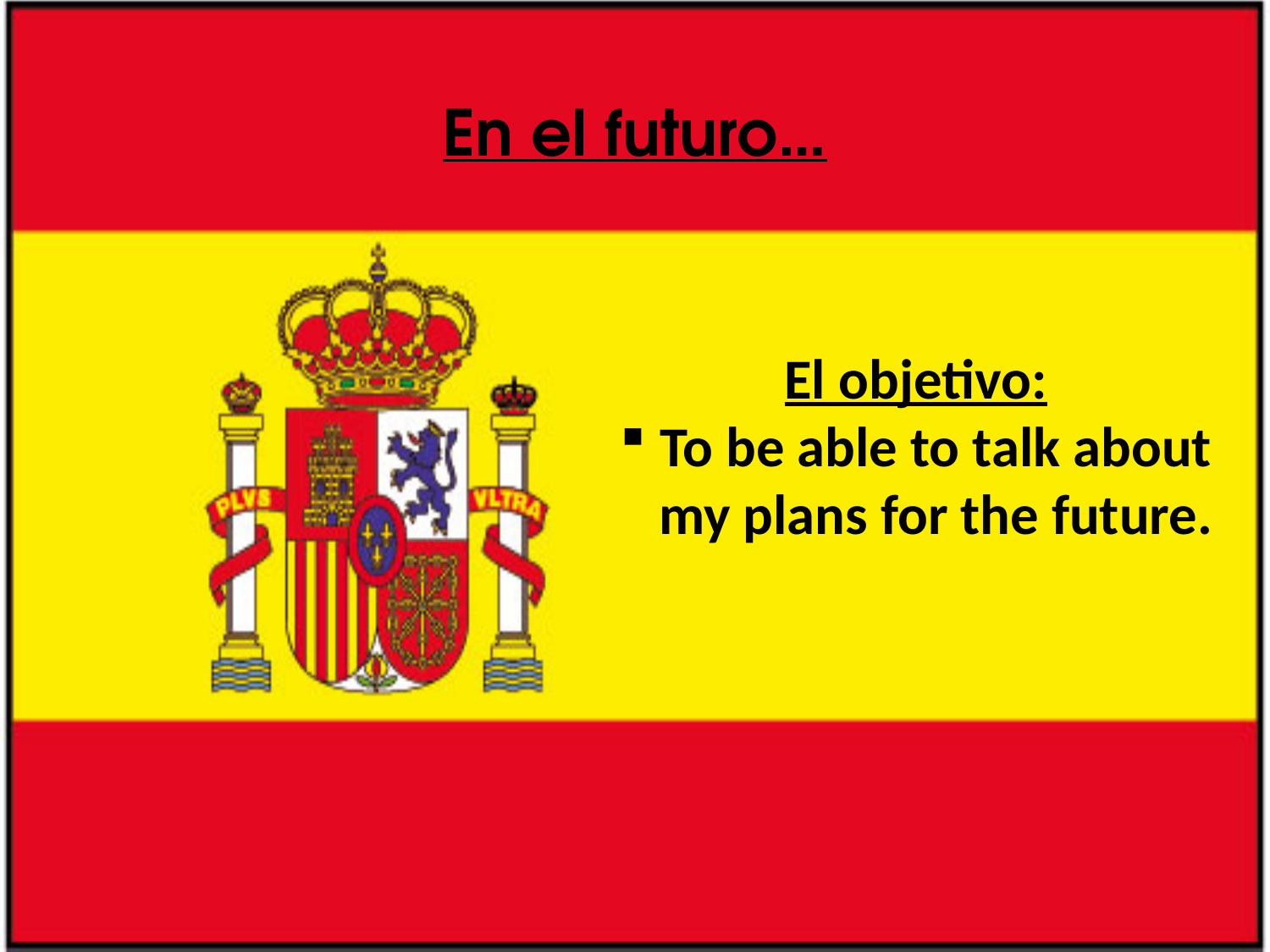

En el futuro…
El objetivo:
To be able to talk about my plans for the future.